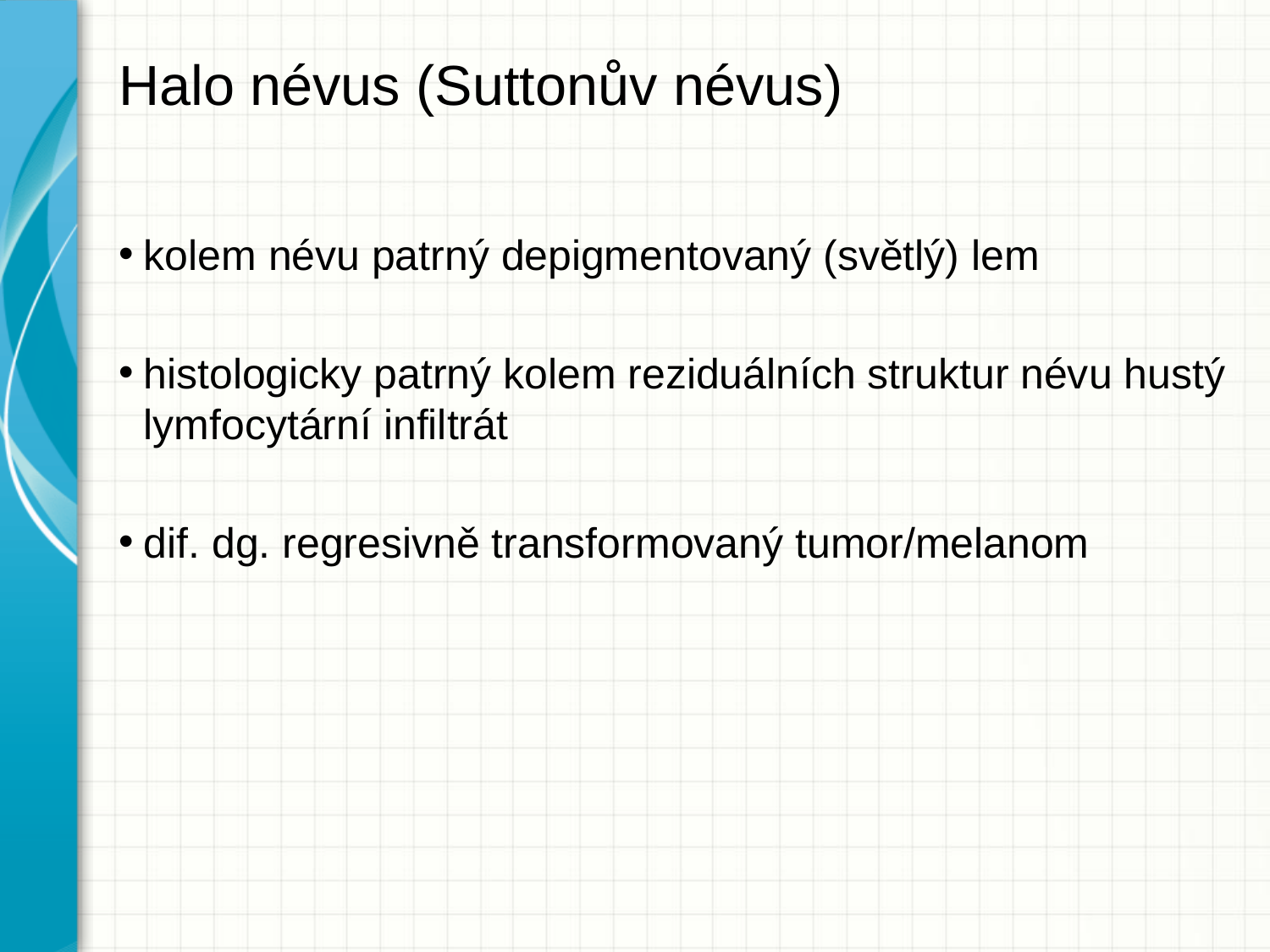

# Halo névus (Suttonův névus)
kolem névu patrný depigmentovaný (světlý) lem

histologicky patrný kolem reziduálních struktur névu hustý lymfocytární infiltrát

dif. dg. regresivně transformovaný tumor/melanom